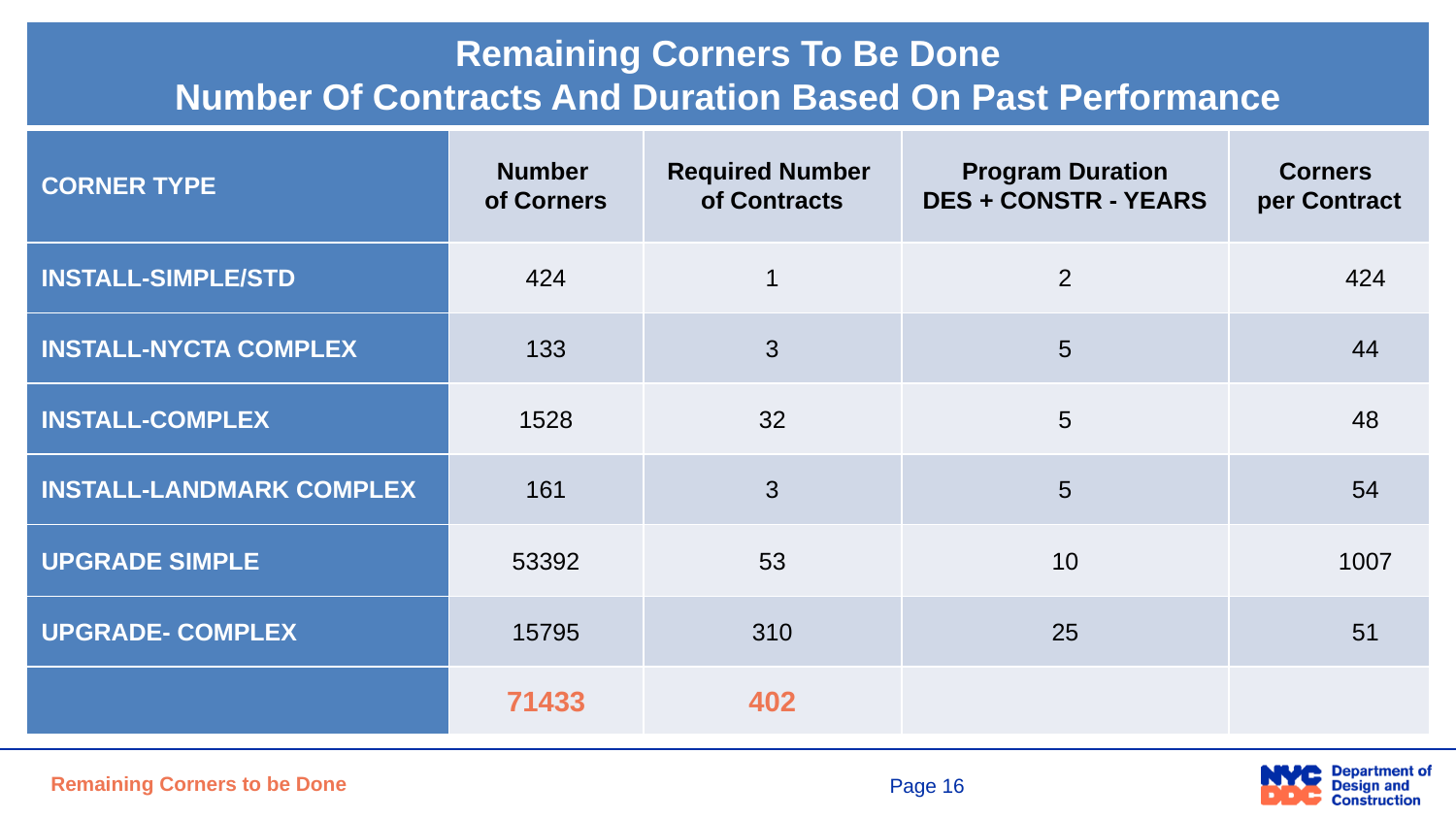

| Remaining Corners To Be Done Number Of Contracts And Duration Based On Past Performance |  |  |  |  |
| --- | --- | --- | --- | --- |
| CORNER TYPE | Number of Corners | Required Number of Contracts | Program Duration DES + CONSTR - YEARS | Corners per Contract |
| INSTALL-SIMPLE/STD | 424 | 1 | 2 | 424 |
| INSTALL-NYCTA COMPLEX | 133 | 3 | 5 | 44 |
| INSTALL-COMPLEX | 1528 | 32 | 5 | 48 |
| INSTALL-LANDMARK COMPLEX | 161 | 3 | 5 | 54 |
| UPGRADE SIMPLE | 53392 | 53 | 10 | 1007 |
| UPGRADE- COMPLEX | 15795 | 310 | 25 | 51 |
|  | 71433 | 402 |  |  |
Remaining Corners to be Done